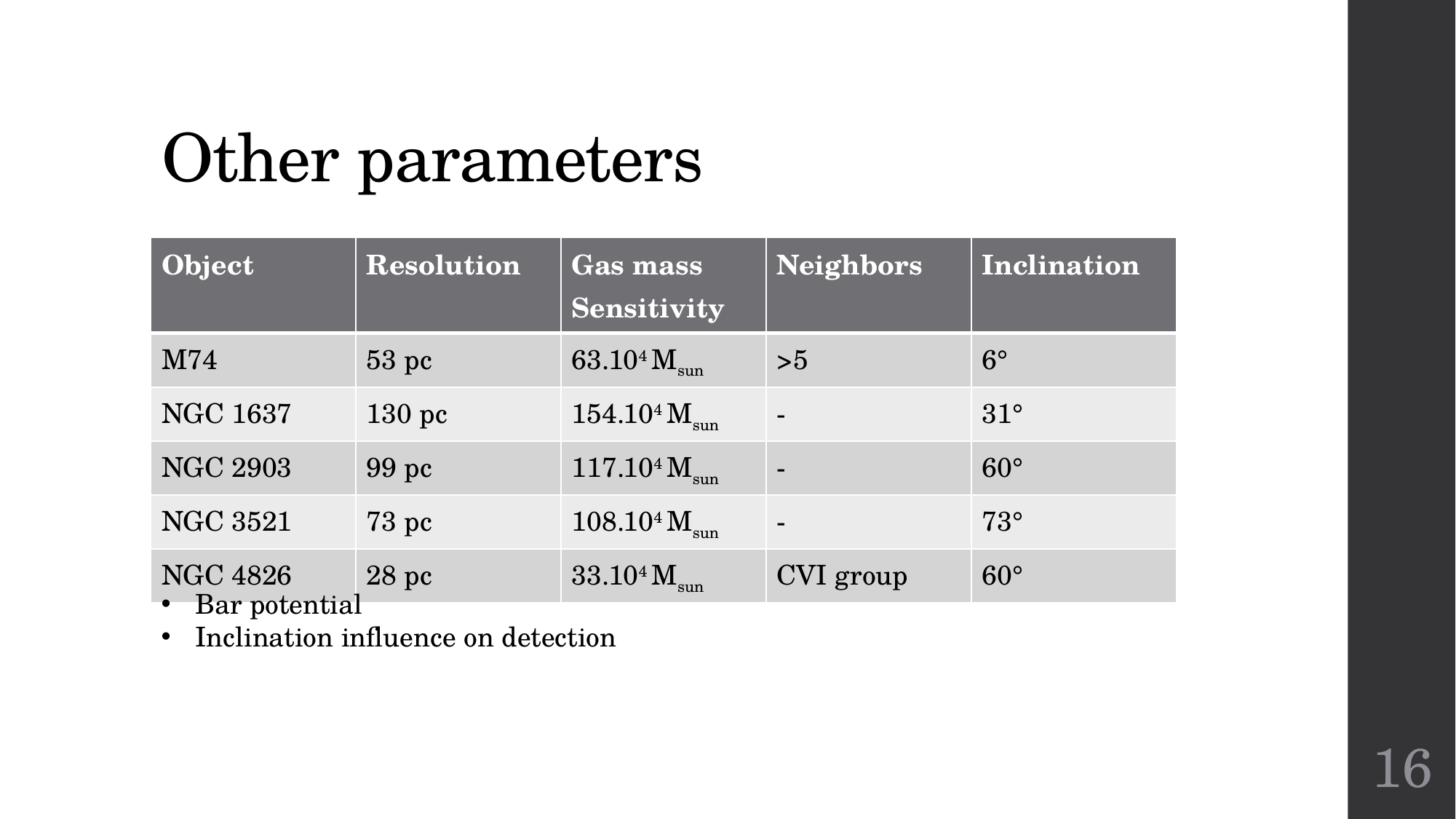

# Other parameters
| Object | Resolution | Gas mass Sensitivity | Neighbors | Inclination |
| --- | --- | --- | --- | --- |
| M74 | 53 pc | 63.104 Msun | >5 | 6° |
| NGC 1637 | 130 pc | 154.104 Msun | - | 31° |
| NGC 2903 | 99 pc | 117.104 Msun | - | 60° |
| NGC 3521 | 73 pc | 108.104 Msun | - | 73° |
| NGC 4826 | 28 pc | 33.104 Msun | CVI group | 60° |
Bar potential
Inclination influence on detection

16